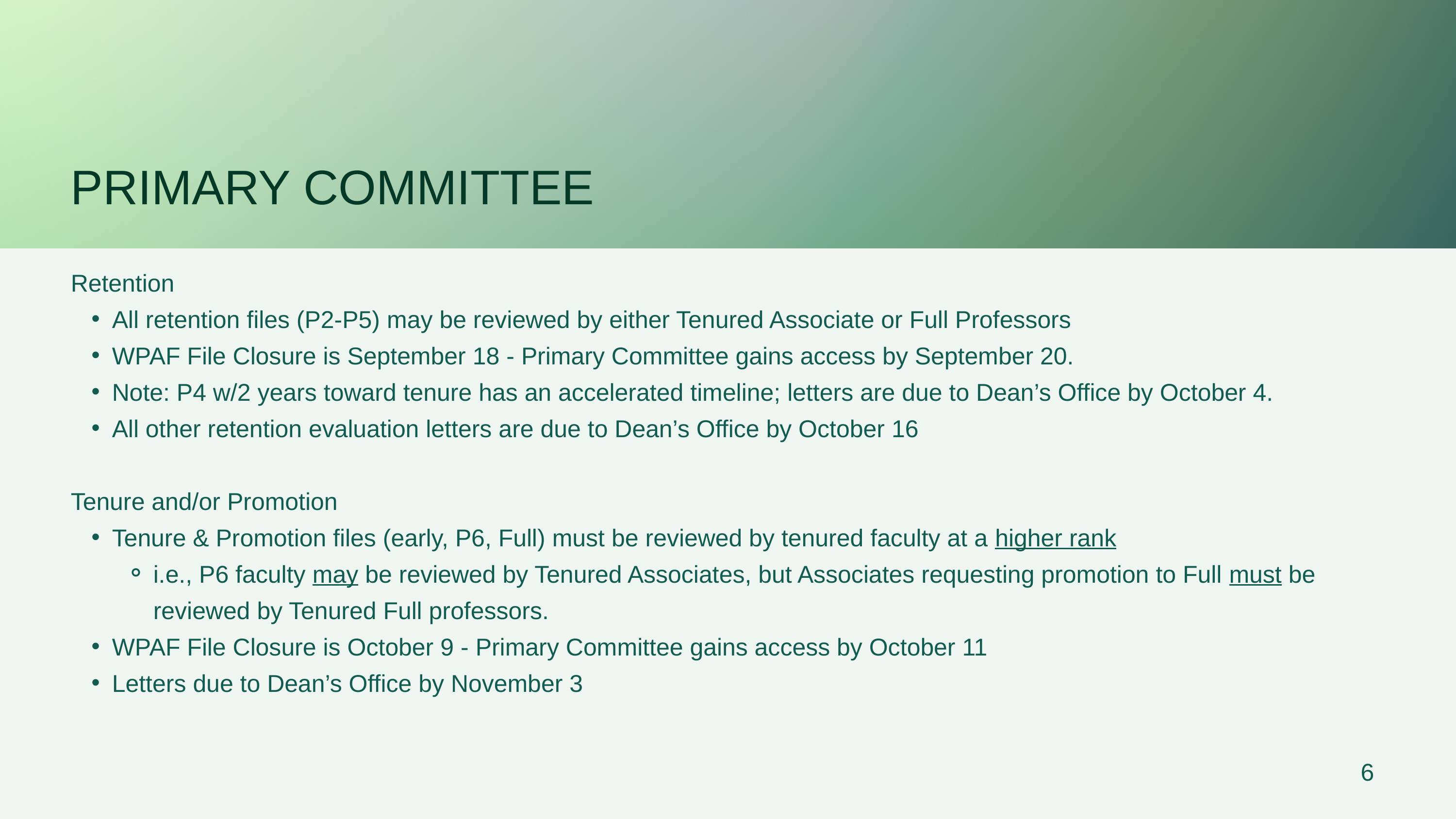

PRIMARY COMMITTEE
Retention
All retention files (P2-P5) may be reviewed by either Tenured Associate or Full Professors
WPAF File Closure is September 18 - Primary Committee gains access by September 20.
Note: P4 w/2 years toward tenure has an accelerated timeline; letters are due to Dean’s Office by October 4.
All other retention evaluation letters are due to Dean’s Office by October 16

Tenure and/or Promotion
Tenure & Promotion files (early, P6, Full) must be reviewed by tenured faculty at a higher rank
i.e., P6 faculty may be reviewed by Tenured Associates, but Associates requesting promotion to Full must be reviewed by Tenured Full professors.
WPAF File Closure is October 9 - Primary Committee gains access by October 11
Letters due to Dean’s Office by November 3

6